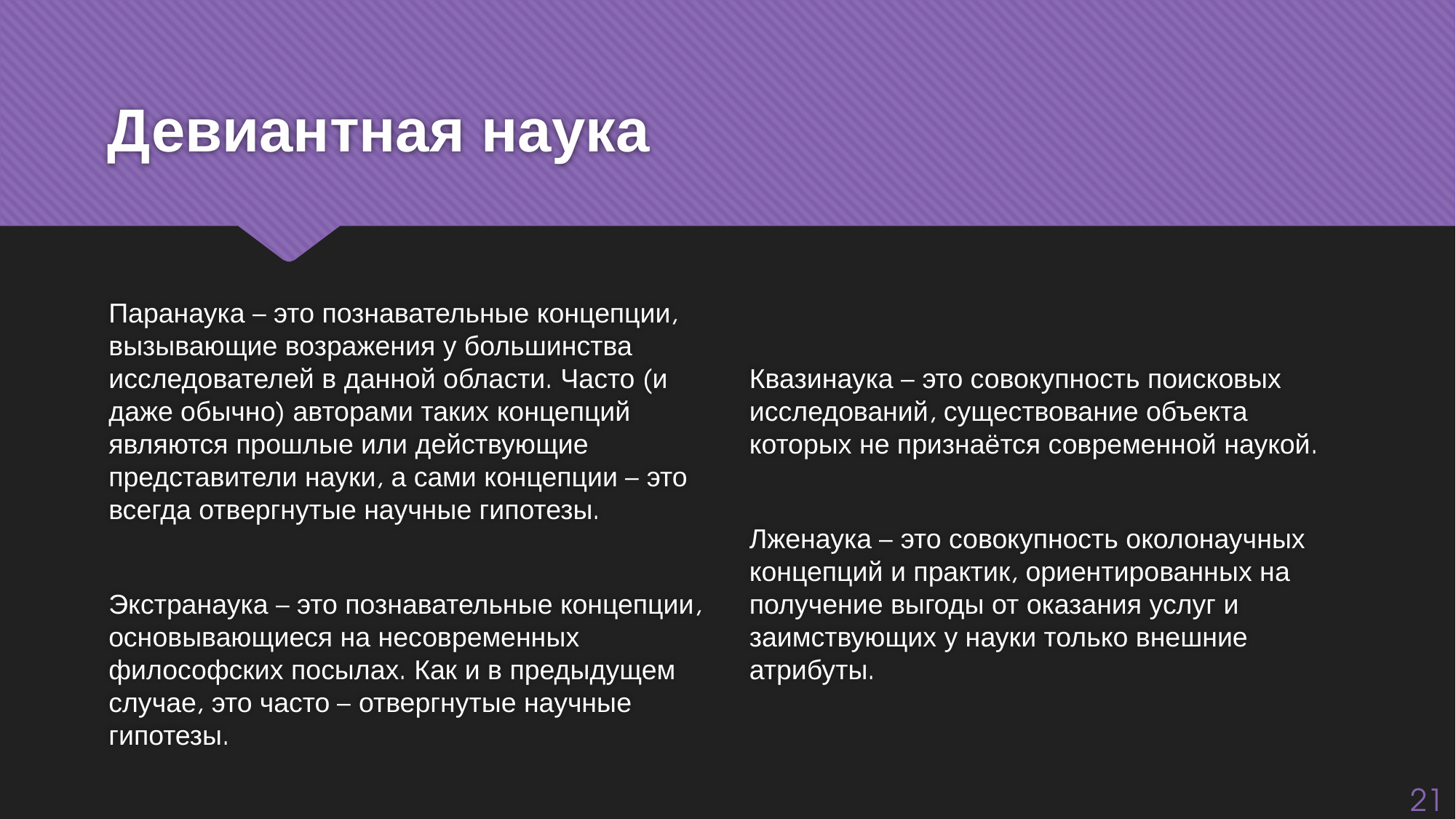

# Девиантная наука
Паранаука – это познавательные концепции, вызывающие возражения у большинства исследователей в данной области. Часто (и даже обычно) авторами таких концепций являются прошлые или действующие представители науки, а сами концепции – это всегда отвергнутые научные гипотезы.

Экстранаука – это познавательные концепции, основывающиеся на несовременных философских посылах. Как и в предыдущем случае, это часто – отвергнутые научные гипотезы.
Квазинаука – это совокупность поисковых исследований, существование объекта которых не признаётся современной наукой.

Лженаука – это совокупность околонаучных концепций и практик, ориентированных на получение выгоды от оказания услуг и заимствующих у науки только внешние атрибуты.
21